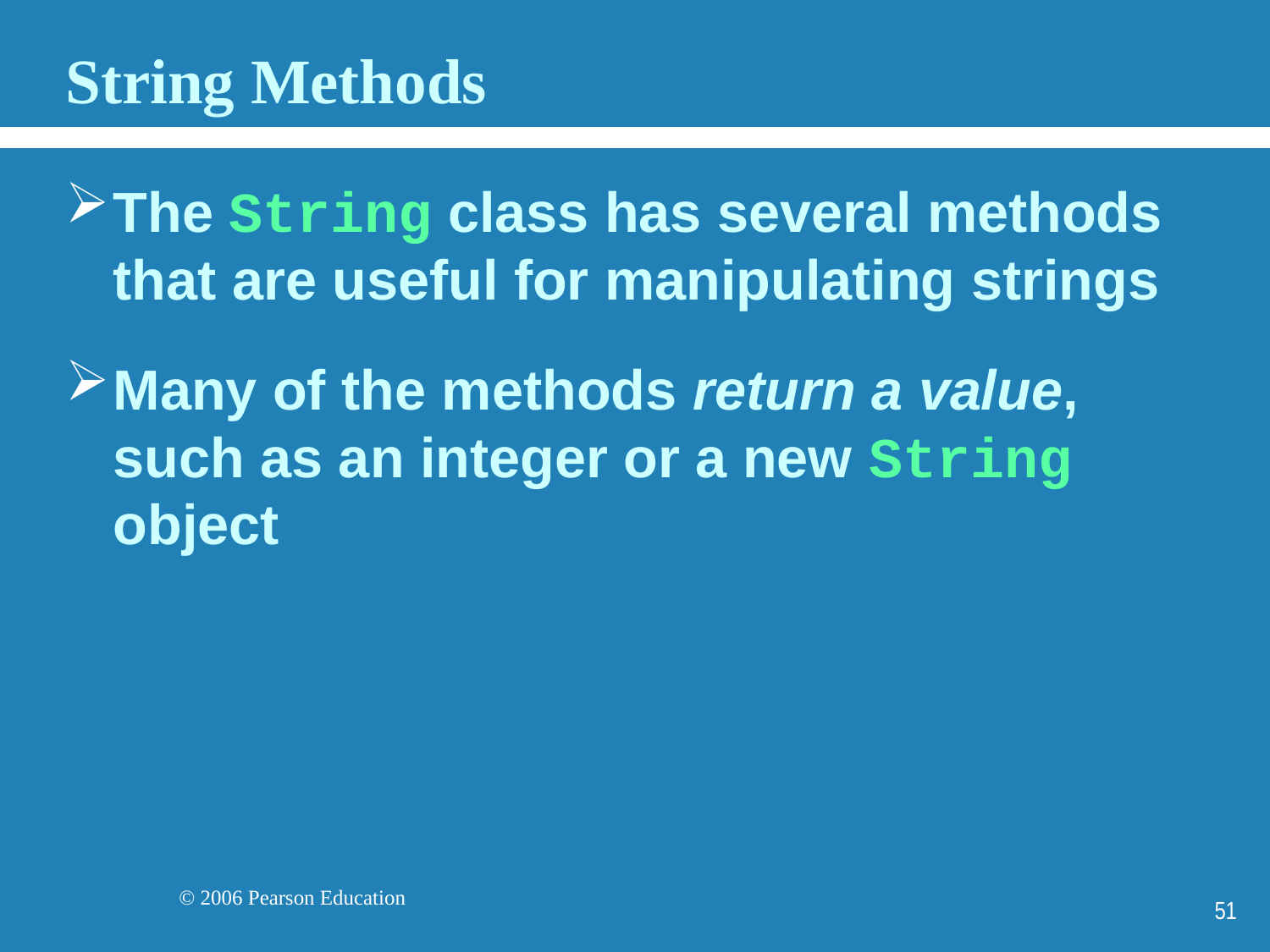

# String Methods
The String class has several methods that are useful for manipulating strings
Many of the methods return a value, such as an integer or a new String object

51